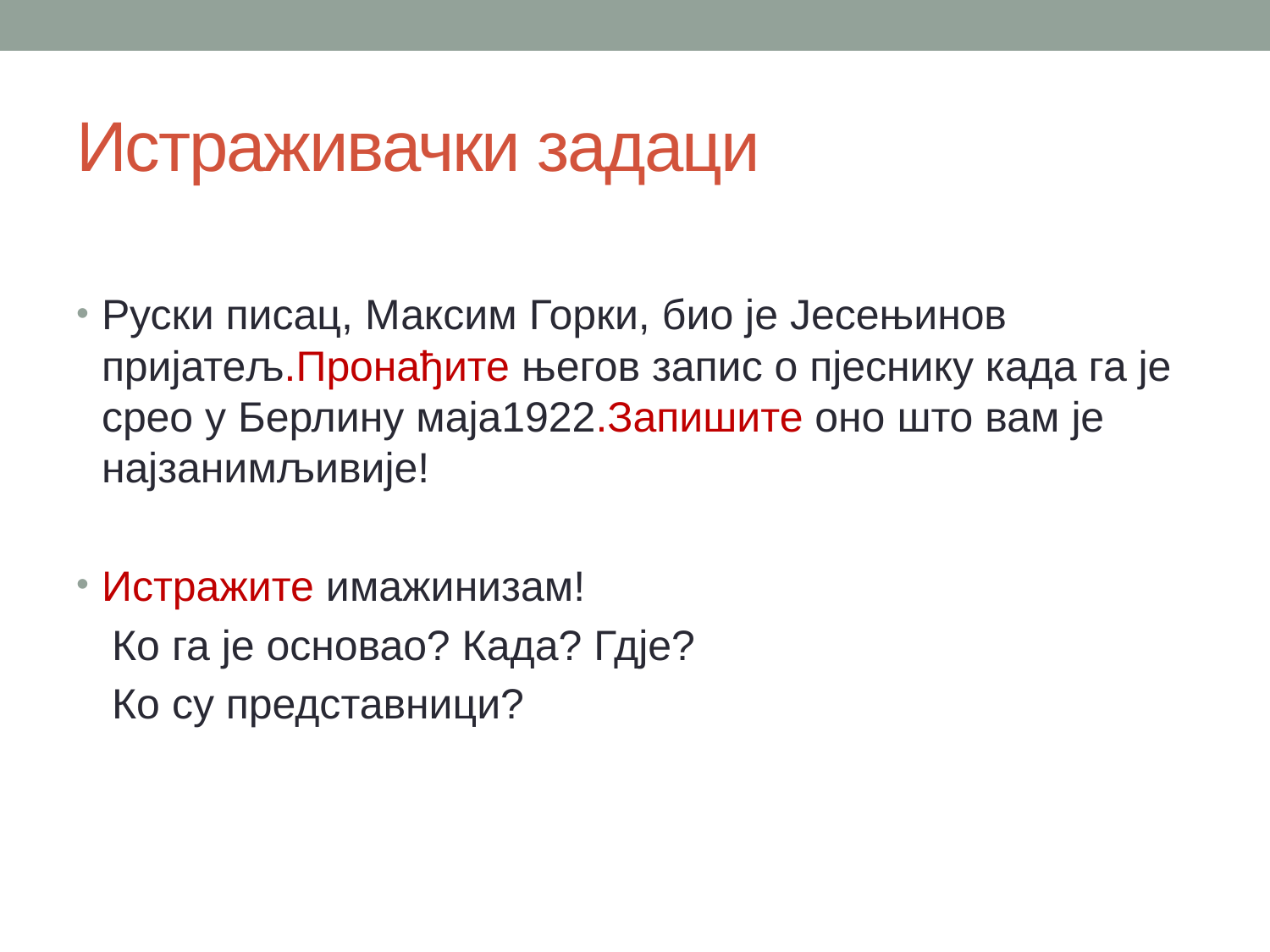

# Истраживачки задаци

Руски писац, Максим Горки, био је Јесењинов пријатељ.Пронађите његов запис о пјеснику када га је срео у Берлину маја1922.Запишите оно што вам је најзанимљивије!

Истражите имажинизам!
   Ко га је основао? Када? Гдје?
   Ко су представници?